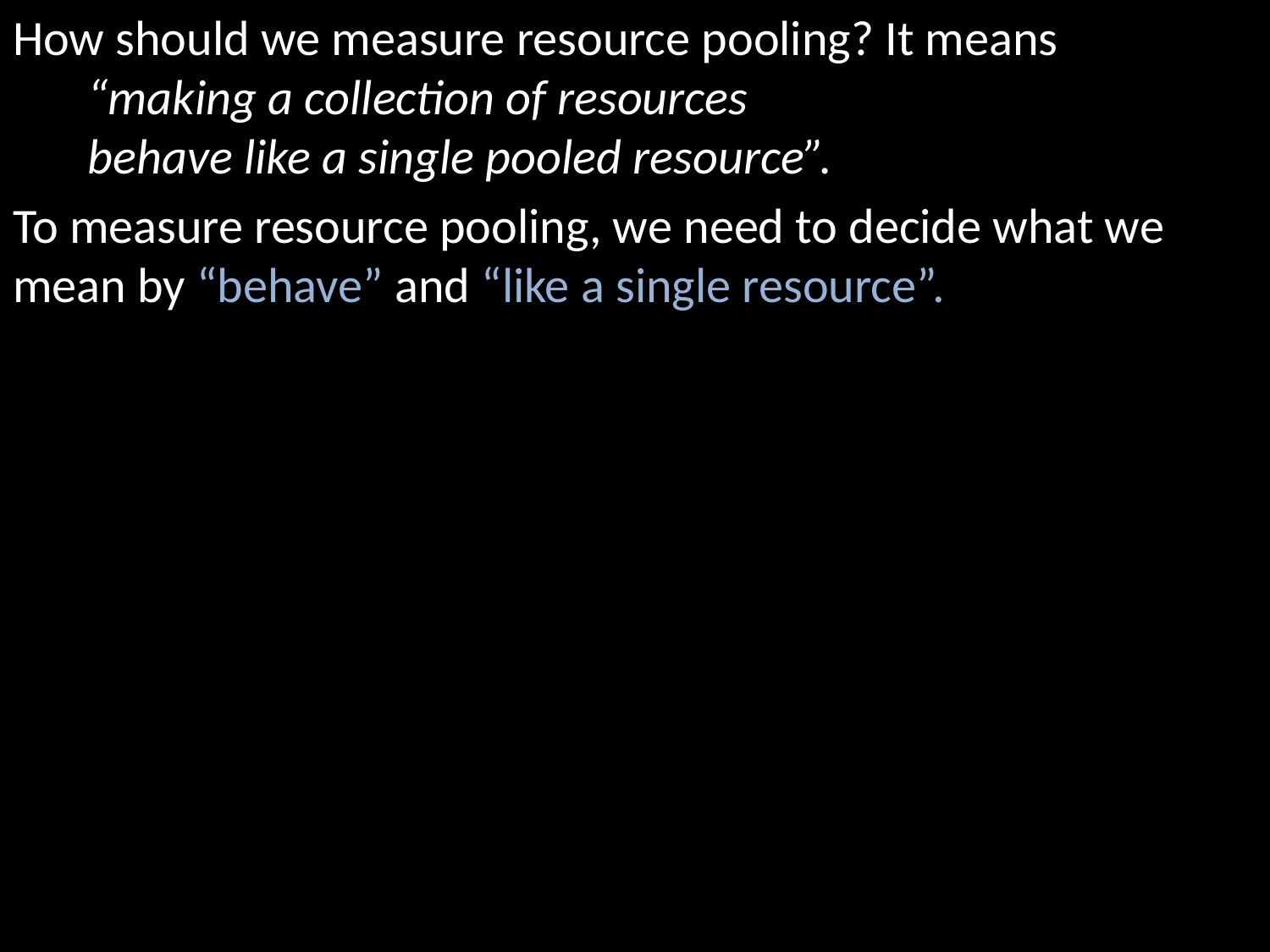

How should we measure resource pooling? It means
“making a collection of resources
behave like a single pooled resource”.
To measure resource pooling, we need to decide what we mean by “behave” and “like a single resource”.